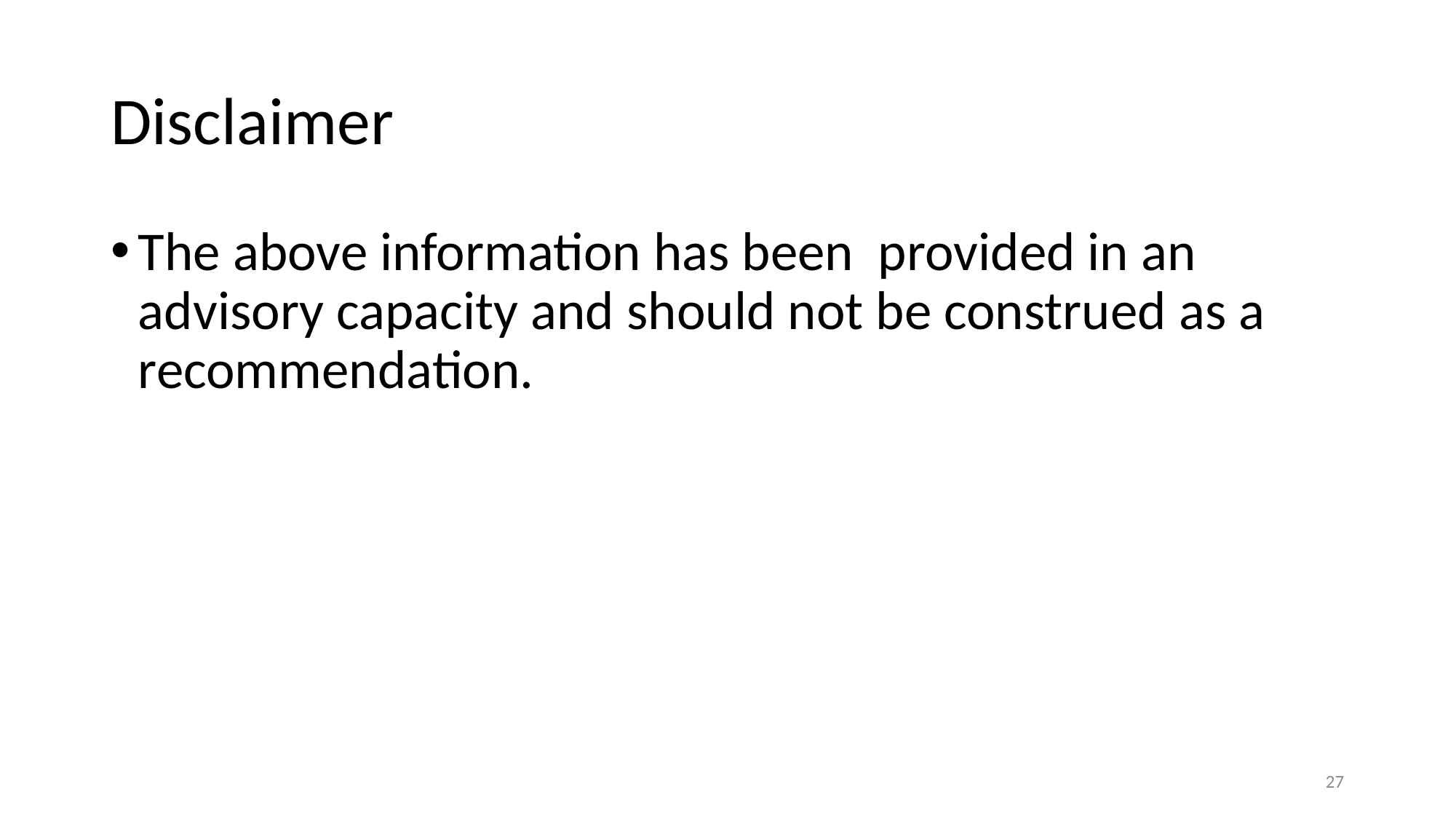

# Disclaimer
The above information has been  provided in an advisory capacity and should not be construed as a recommendation.

27